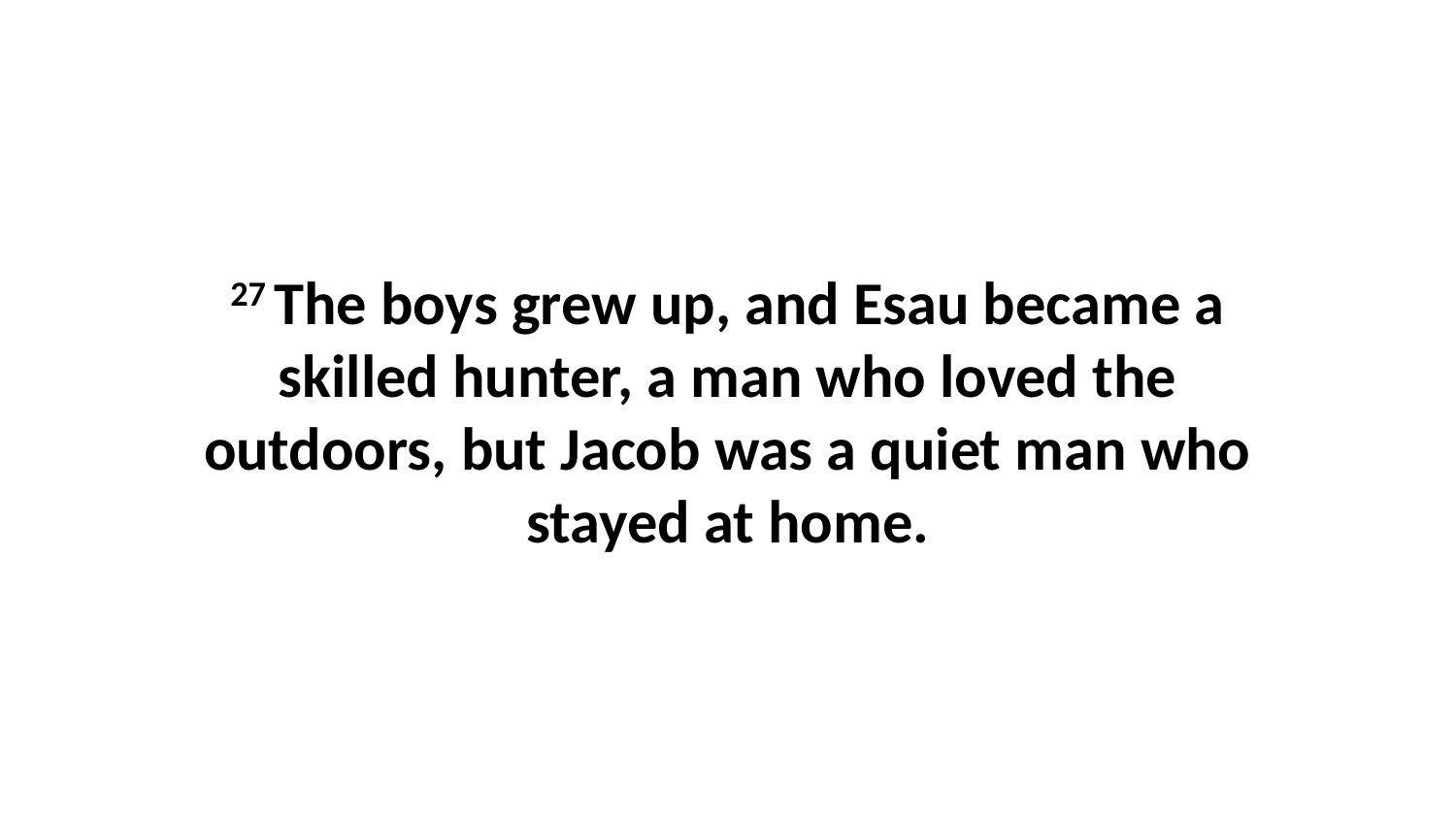

27 The boys grew up, and Esau became a skilled hunter, a man who loved the outdoors, but Jacob was a quiet man who stayed at home.